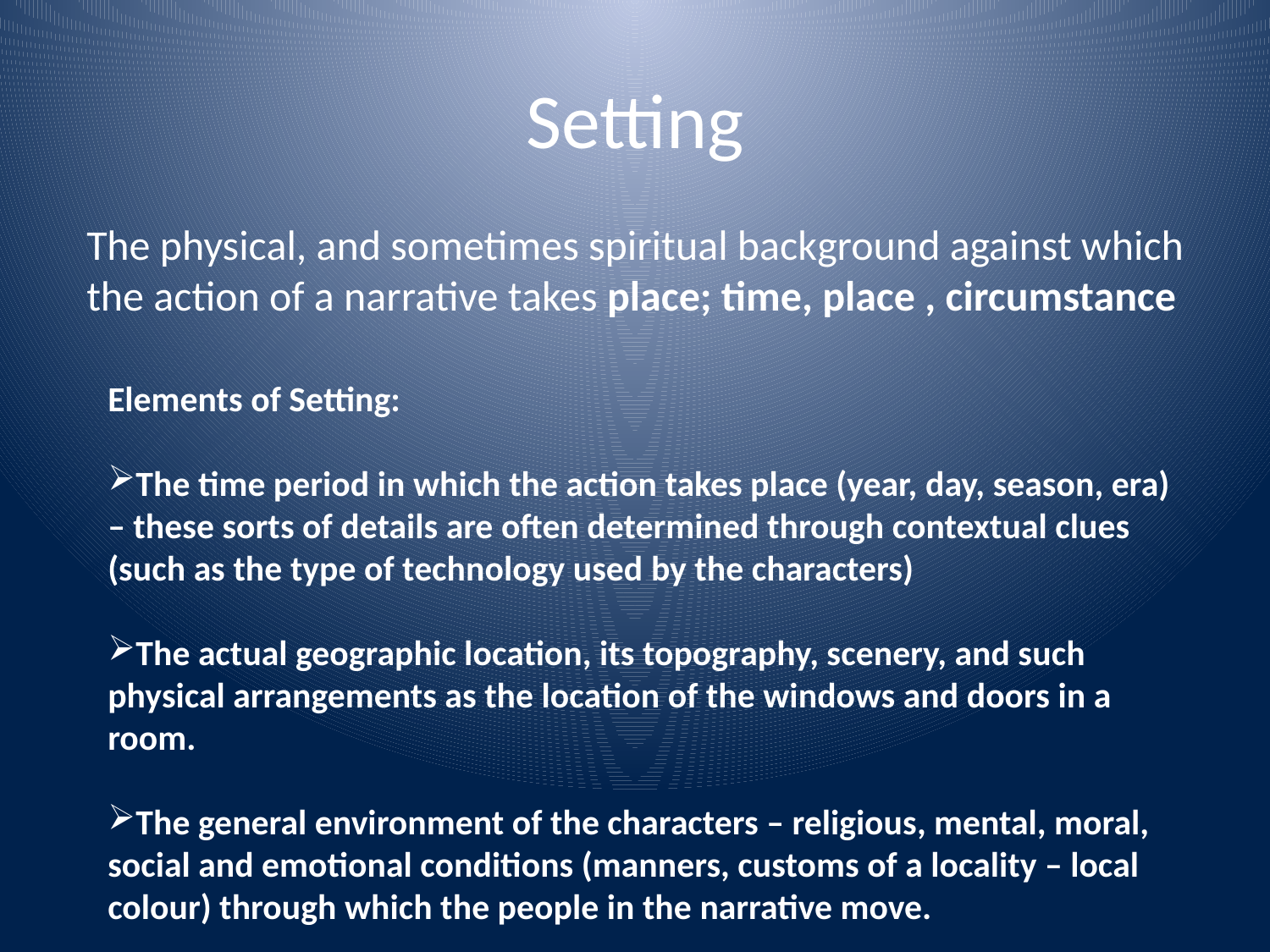

# Setting
The physical, and sometimes spiritual background against which the action of a narrative takes place; time, place , circumstance
Elements of Setting:

The time period in which the action takes place (year, day, season, era) – these sorts of details are often determined through contextual clues (such as the type of technology used by the characters)

The actual geographic location, its topography, scenery, and such physical arrangements as the location of the windows and doors in a room.

The general environment of the characters – religious, mental, moral, social and emotional conditions (manners, customs of a locality – local colour) through which the people in the narrative move.